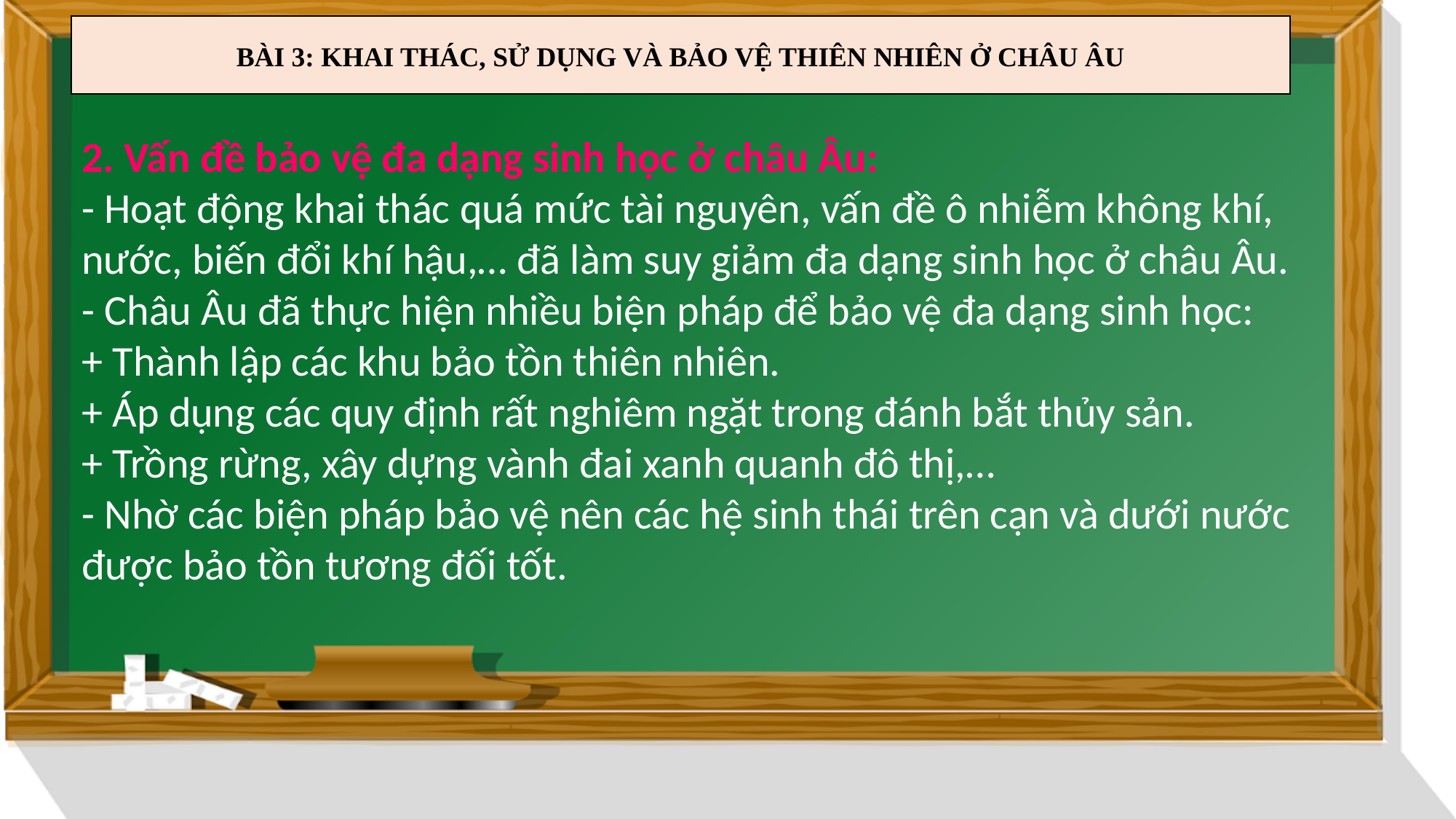

| BÀI 3: KHAI THÁC, SỬ DỤNG VÀ BẢO VỆ THIÊN NHIÊN Ở CHÂU ÂU |
| --- |
2. Vấn đề bảo vệ đa dạng sinh học ở châu Âu:
- Hoạt động khai thác quá mức tài nguyên, vấn đề ô nhiễm không khí, nước, biến đổi khí hậu,… đã làm suy giảm đa dạng sinh học ở châu Âu.
- Châu Âu đã thực hiện nhiều biện pháp để bảo vệ đa dạng sinh học:
+ Thành lập các khu bảo tồn thiên nhiên.
+ Áp dụng các quy định rất nghiêm ngặt trong đánh bắt thủy sản.
+ Trồng rừng, xây dựng vành đai xanh quanh đô thị,…
- Nhờ các biện pháp bảo vệ nên các hệ sinh thái trên cạn và dưới nước được bảo tồn tương đối tốt.